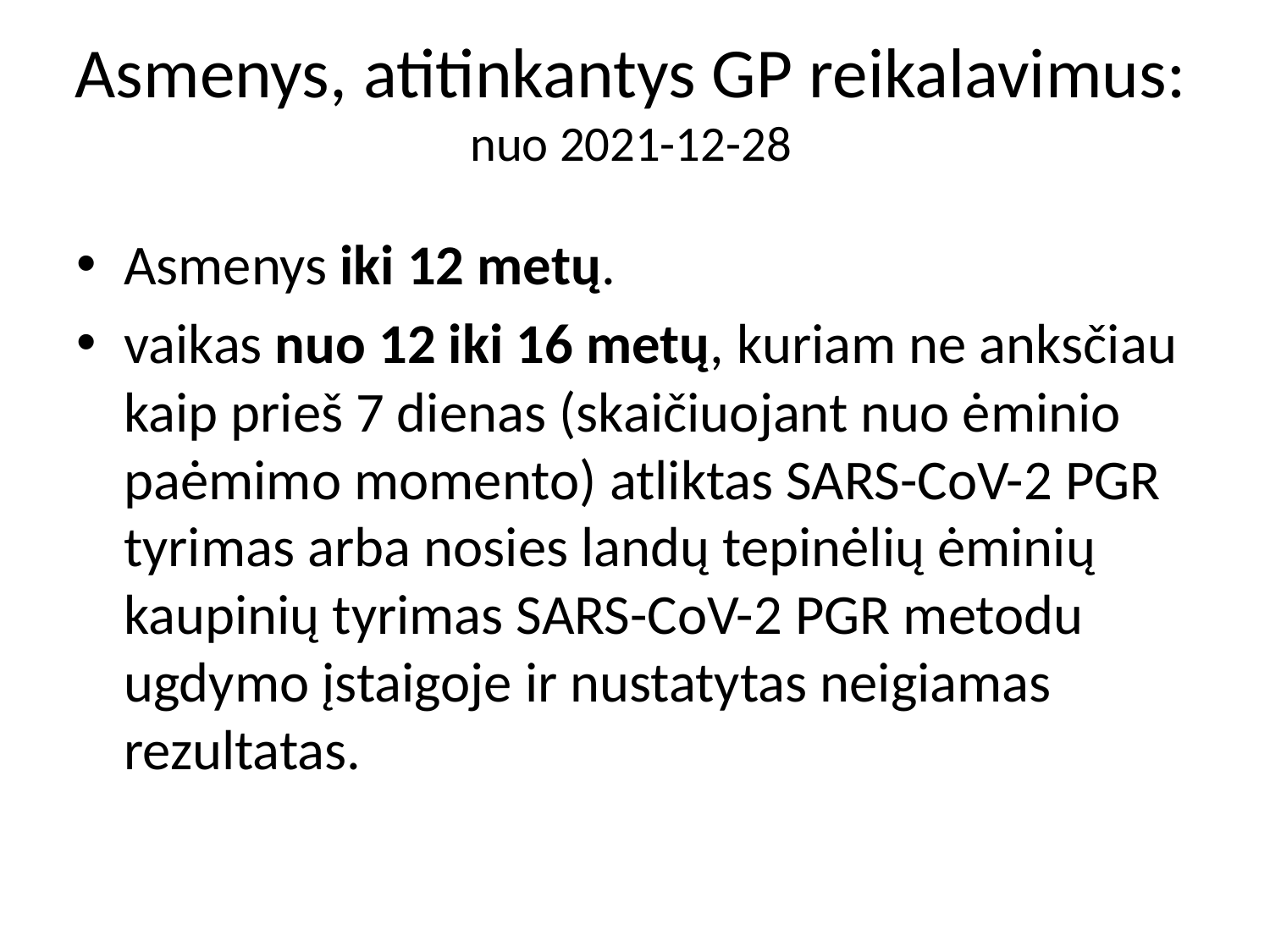

# Asmenys, atitinkantys GP reikalavimus: nuo 2021-12-28
Asmenys iki 12 metų.
vaikas nuo 12 iki 16 metų, kuriam ne anksčiau kaip prieš 7 dienas (skaičiuojant nuo ėminio paėmimo momento) atliktas SARS-CoV-2 PGR tyrimas arba nosies landų tepinėlių ėminių kaupinių tyrimas SARS-CoV-2 PGR metodu ugdymo įstaigoje ir nustatytas neigiamas rezultatas.